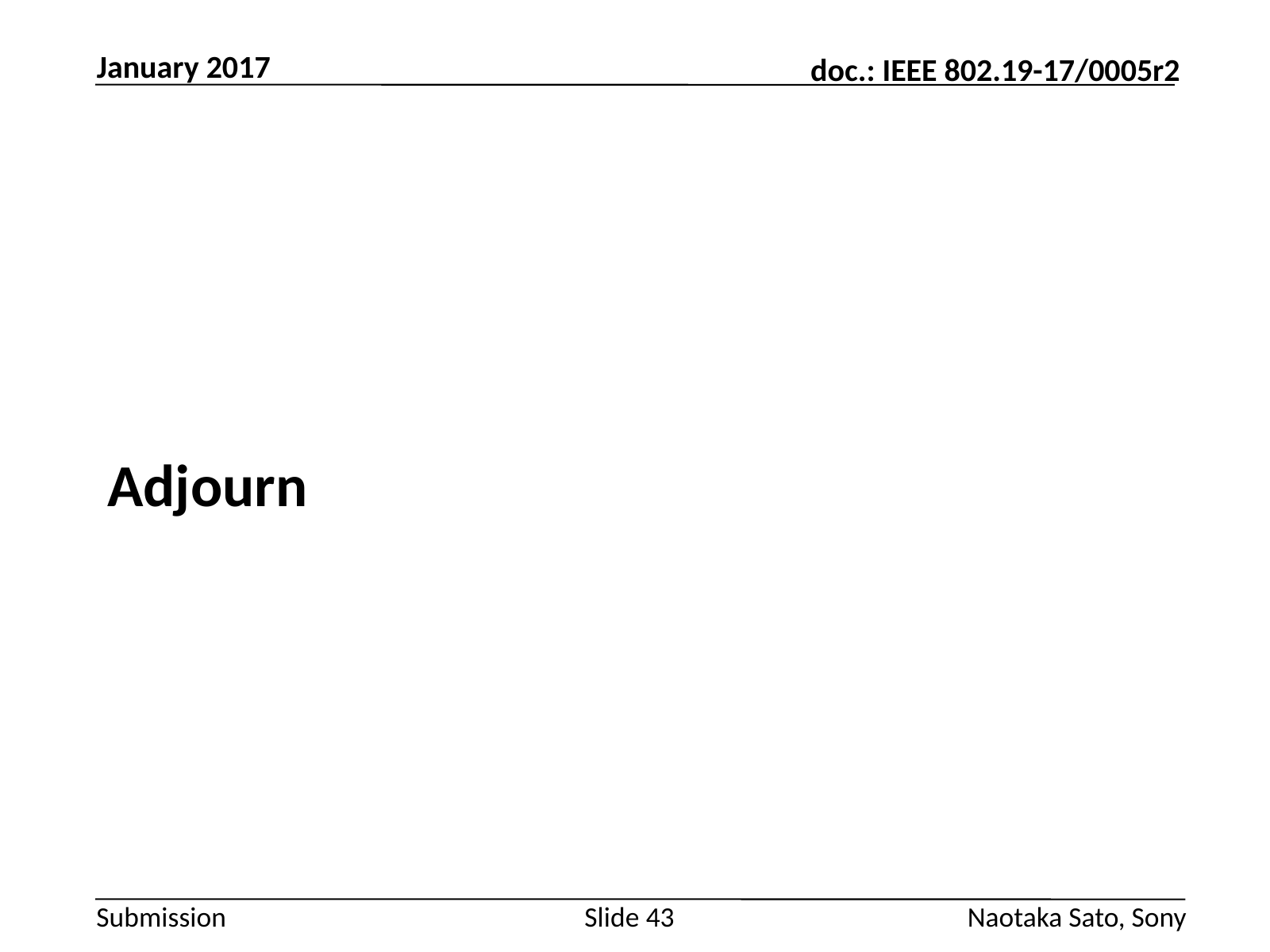

January 2017
#

Adjourn
Slide 43
Naotaka Sato, Sony